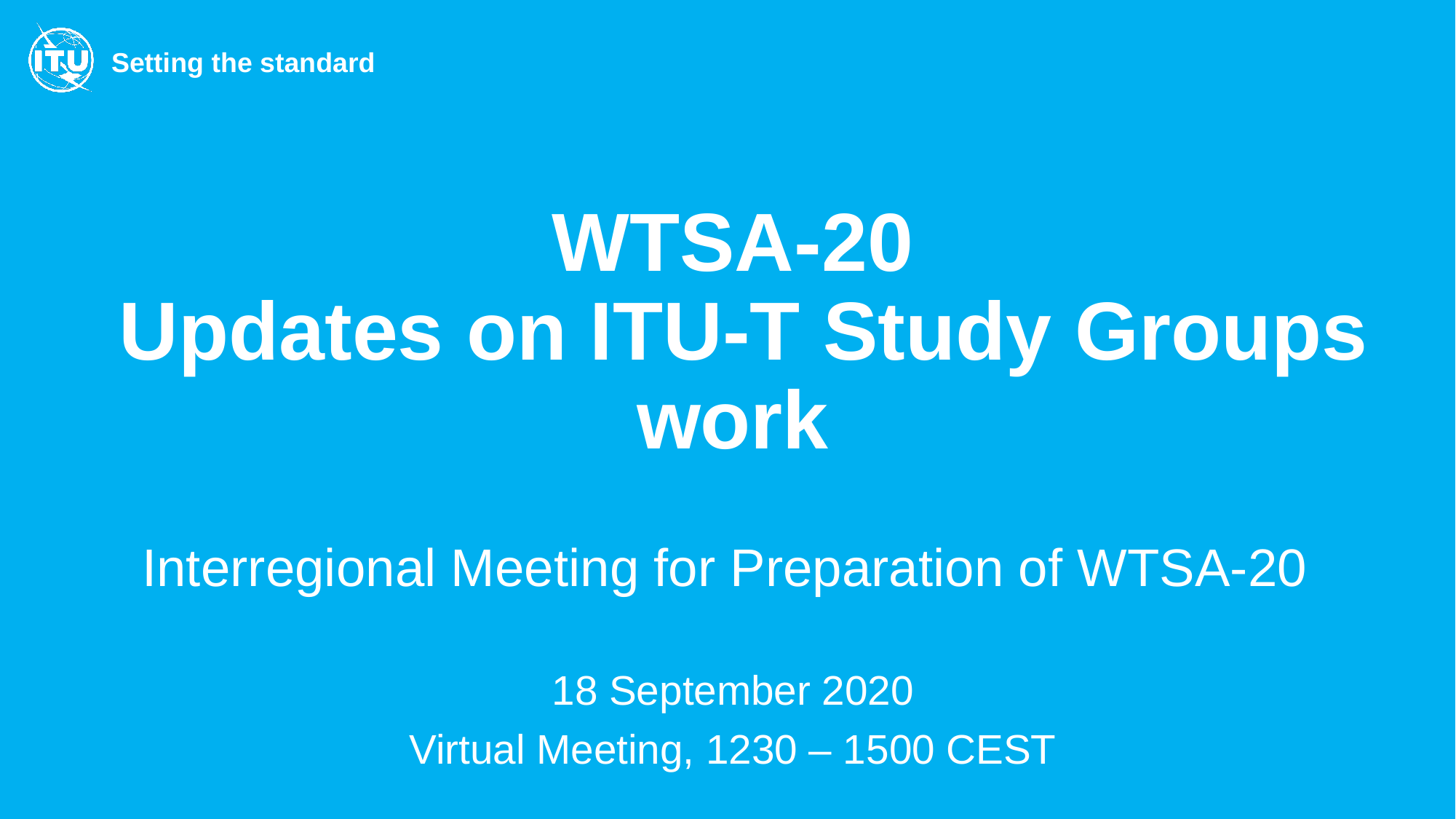

# Setting the standard
WTSA-20
 Updates on ITU-T Study Groups work

Interregional Meeting for Preparation of WTSA-20
18 September 2020
Virtual Meeting, 1230 – 1500 CEST